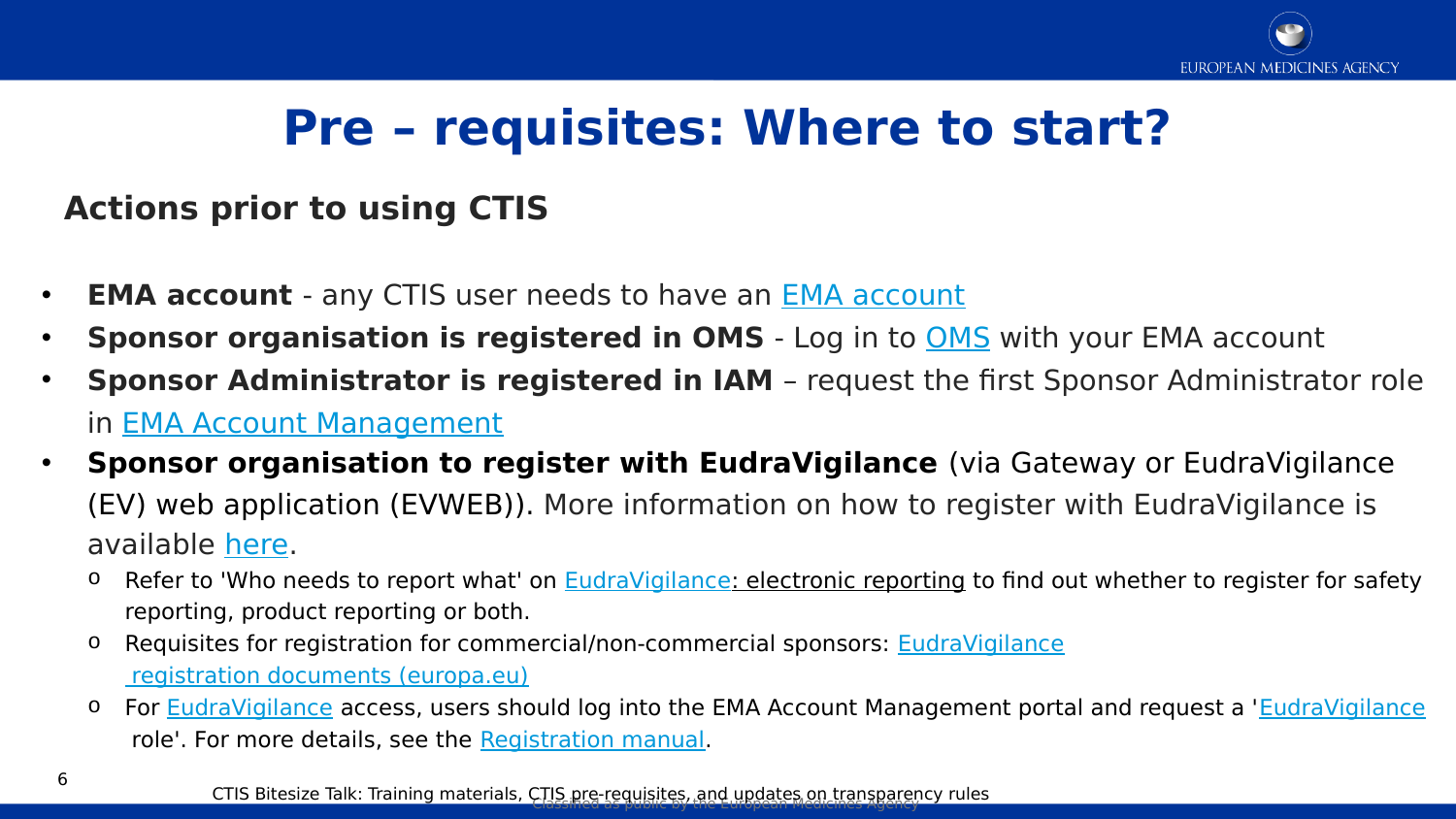

# Pre – requisites: Where to start?

  Actions prior to using CTIS

EMA account - any CTIS user needs to have an EMA account
Sponsor organisation is registered in OMS - Log in to OMS with your EMA account
Sponsor Administrator is registered in IAM – request the first Sponsor Administrator role in EMA Account Management
Sponsor organisation to register with EudraVigilance (via Gateway or EudraVigilance (EV) web application (EVWEB)). More information on how to register with EudraVigilance is available here.
Refer to 'Who needs to report what' on EudraVigilance: electronic reporting to find out whether to register for safety reporting, product reporting or both.
Requisites for registration for commercial/non-commercial sponsors: EudraVigilance registration documents (europa.eu)
For EudraVigilance access, users should log into the EMA Account Management portal and request a 'EudraVigilance role'. For more details, see the Registration manual.

6
CTIS Bitesize Talk: Training materials, CTIS pre-requisites, and updates on transparency rules